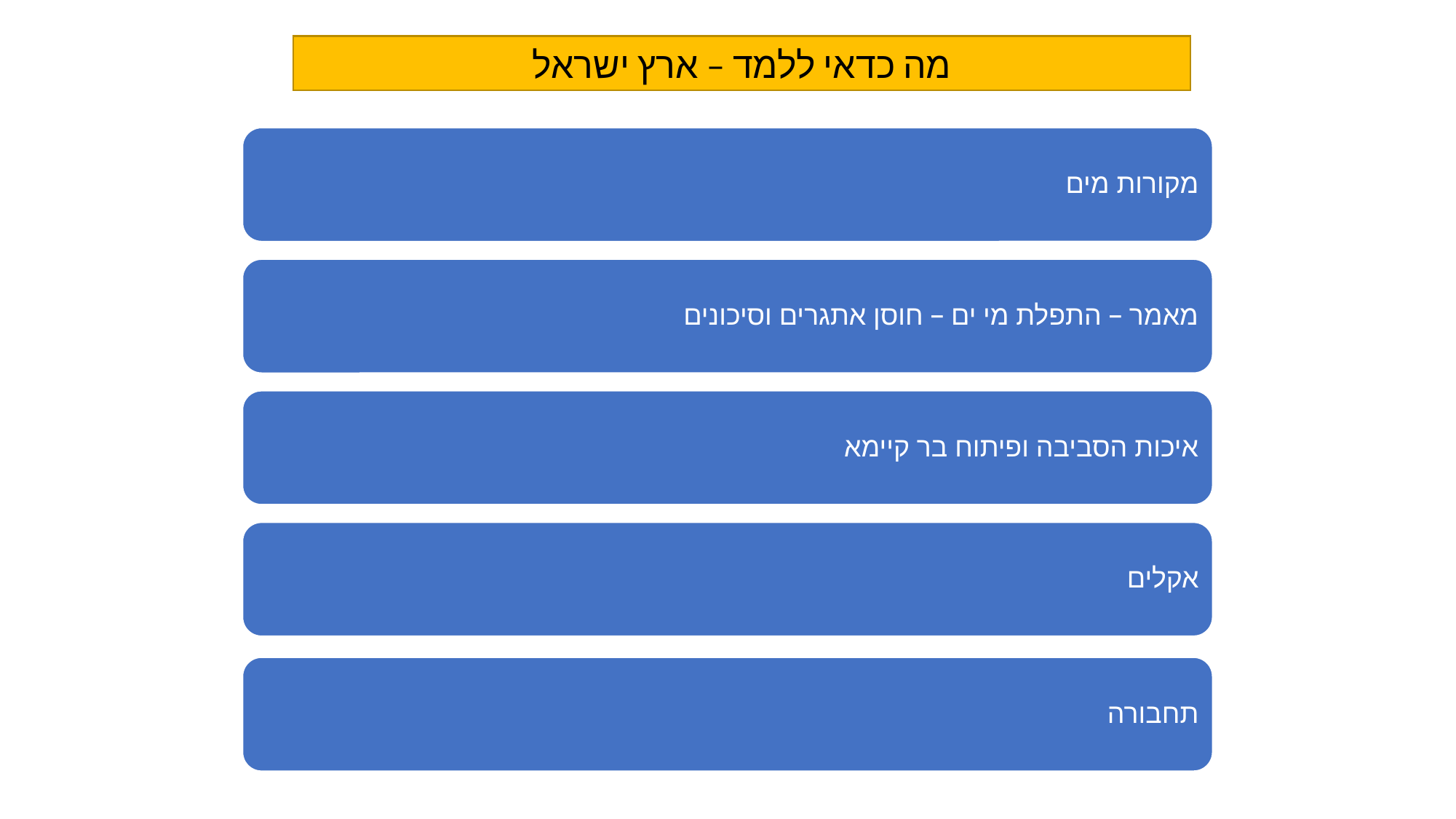

מה כדאי ללמד – ארץ ישראל
מקורות מים
מאמר – התפלת מי ים – חוסן אתגרים וסיכונים
איכות הסביבה ופיתוח בר קיימא
אקלים
תחבורה